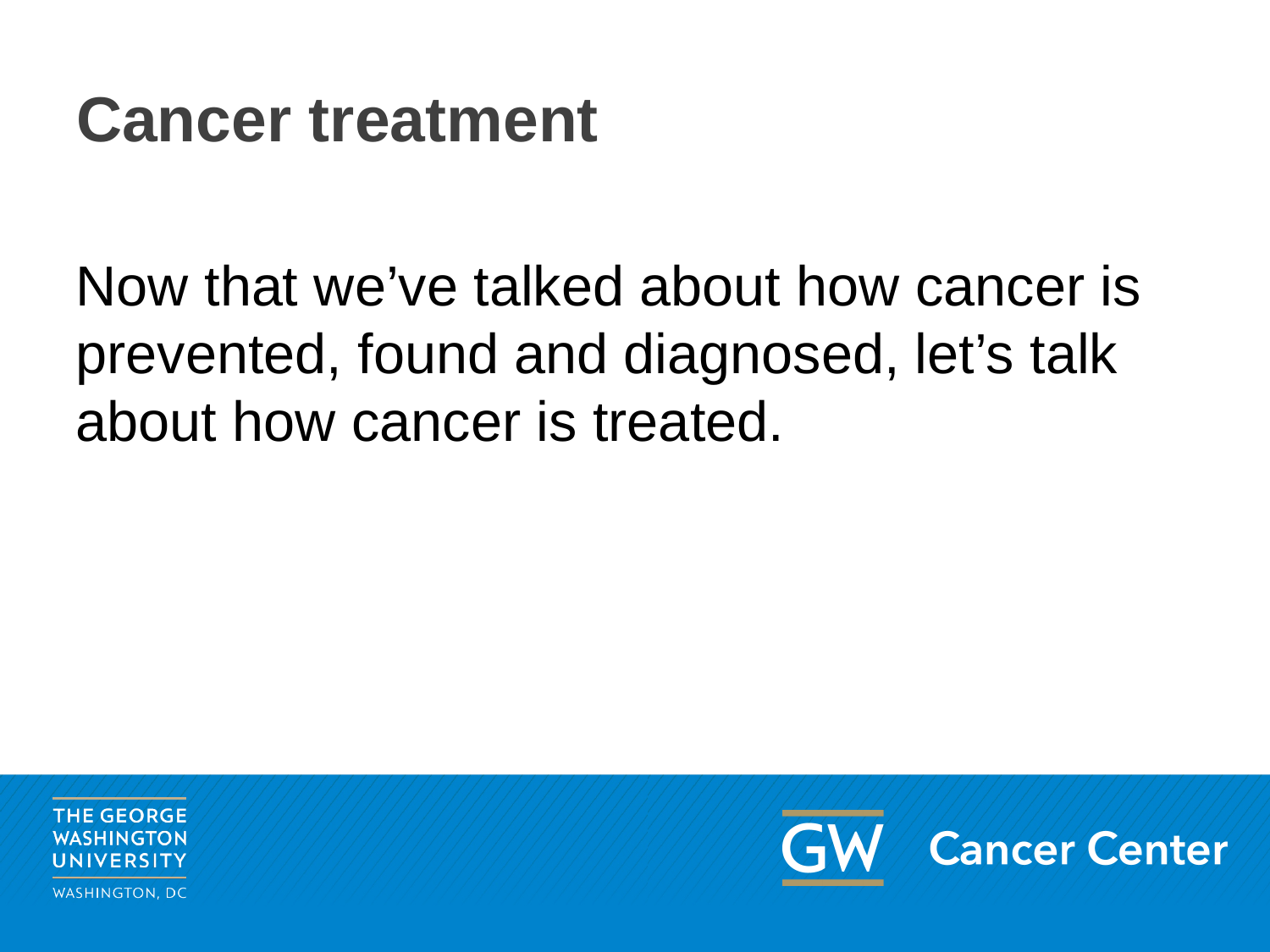

# Cancer treatment
Now that we’ve talked about how cancer is prevented, found and diagnosed, let’s talk about how cancer is treated.